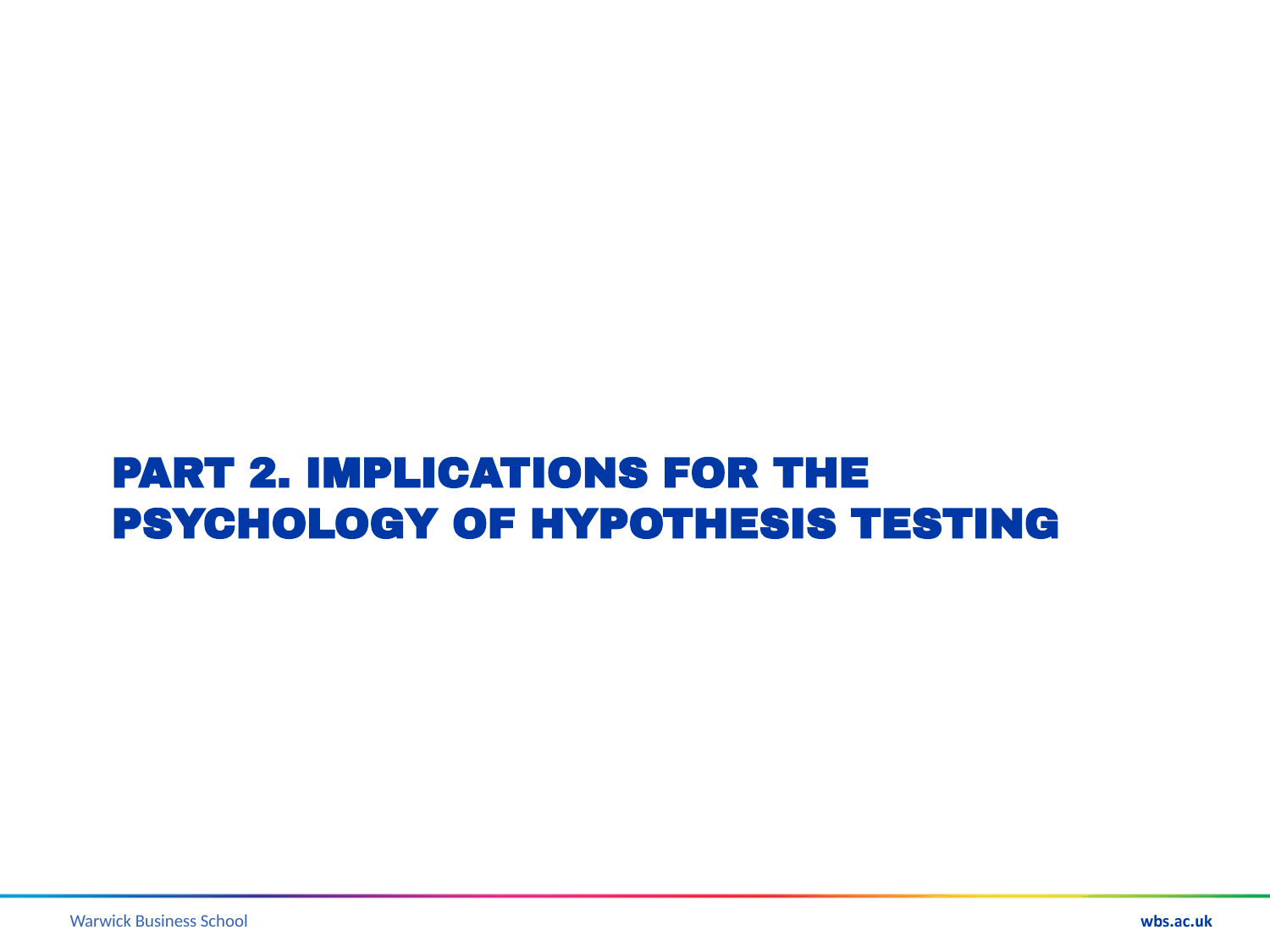

# PART 2. IMPLICATIONS FOR THE PSYCHOLOGY OF HYPOTHESIS TESTING